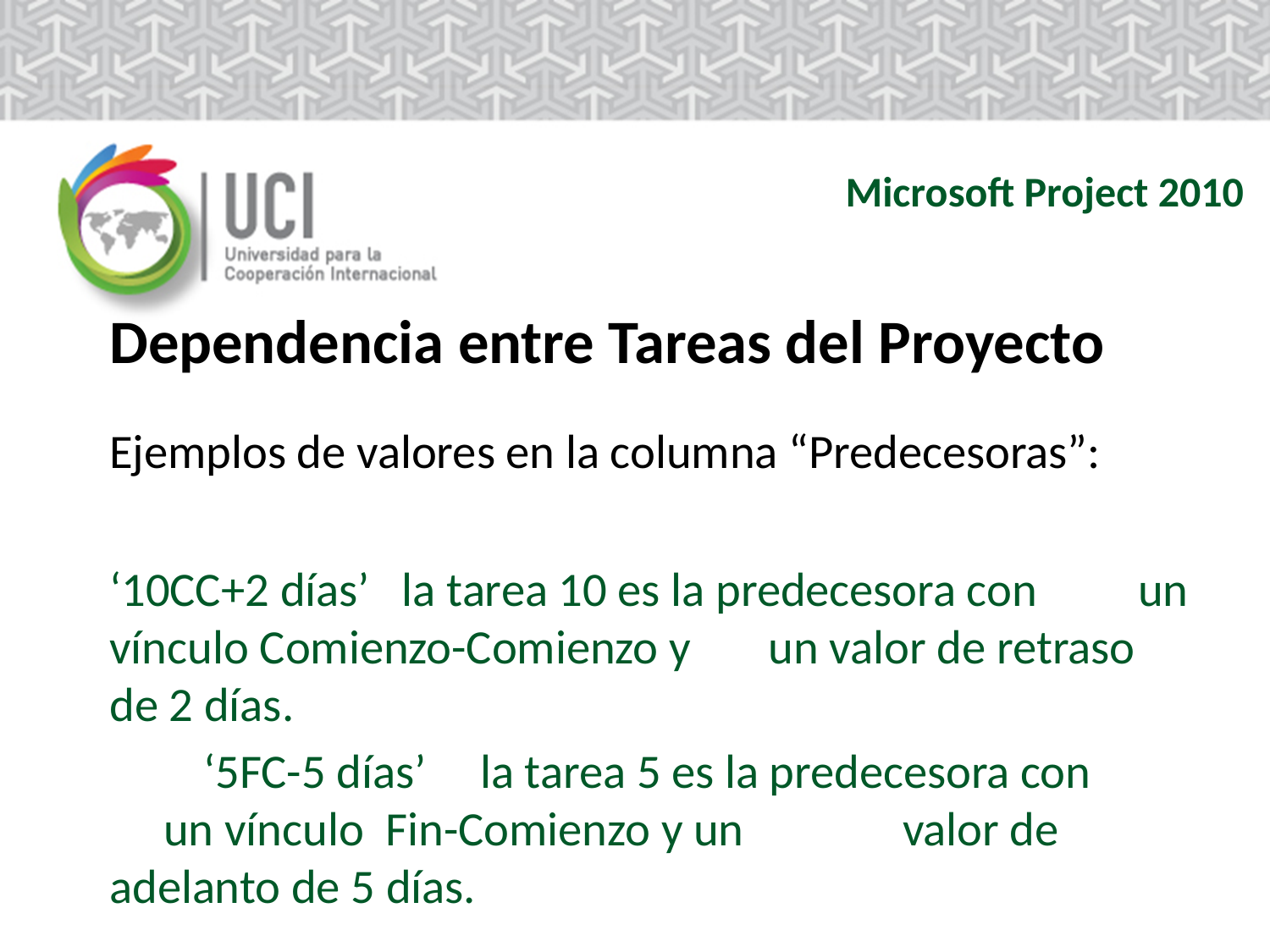

Microsoft Project 2010
	Dependencia entre Tareas del Proyecto
	Ejemplos de valores en la columna “Predecesoras”:

		‘10CC+2 días’   la tarea 10 es la predecesora con 			    un vínculo Comienzo-Comienzo y 			    un valor de retraso de 2 días.
             ‘5FC-5 días’     la tarea 5 es la predecesora con 			     un vínculo  Fin-Comienzo y un 			     valor de adelanto de 5 días.